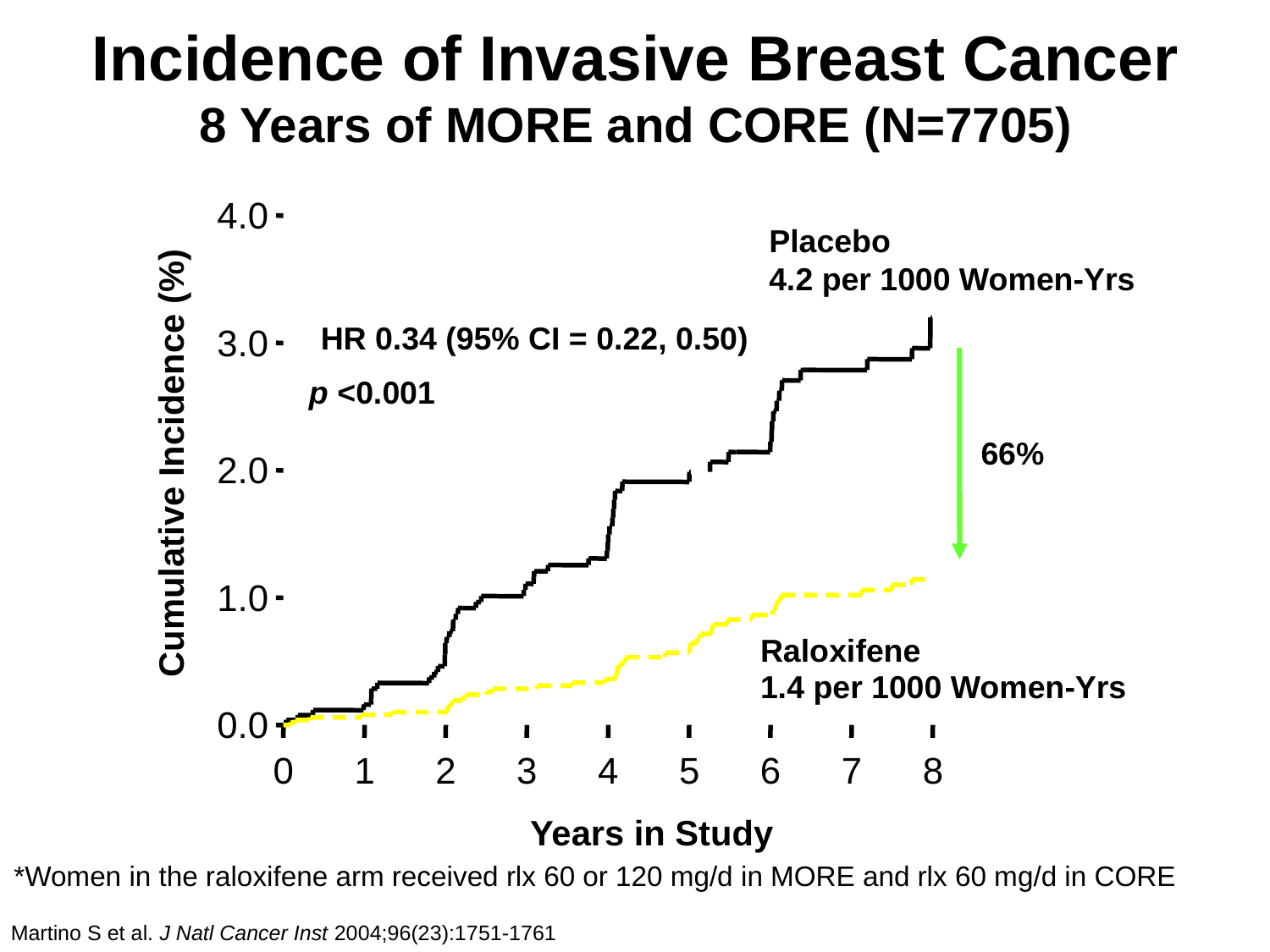

Incidence of Invasive Breast Cancer
8 Years of MORE and CORE (N=7705)
Source:
4.0
Review:

Placebo
4.2 per 1000 Women-Yrs
HR 0.34 (95% CI = 0.22, 0.50)

3.0

p <0.001

Reviewer Memo:

66%

Cumulative Incidence (%)
2.0

1.0

Raloxifene
1.4 per 1000 Women-Yrs

0.0

0
1
2
3
4
5
6
7
8
Years in Study
Slide Modified:
Memo:
Feb 2006 – new slide from ms slide kit.
*Women in the raloxifene arm received rlx 60 or 120 mg/d in MORE and rlx 60 mg/d in CORE
Martino S et al. J Natl Cancer Inst 2004;96(23):1751-1761